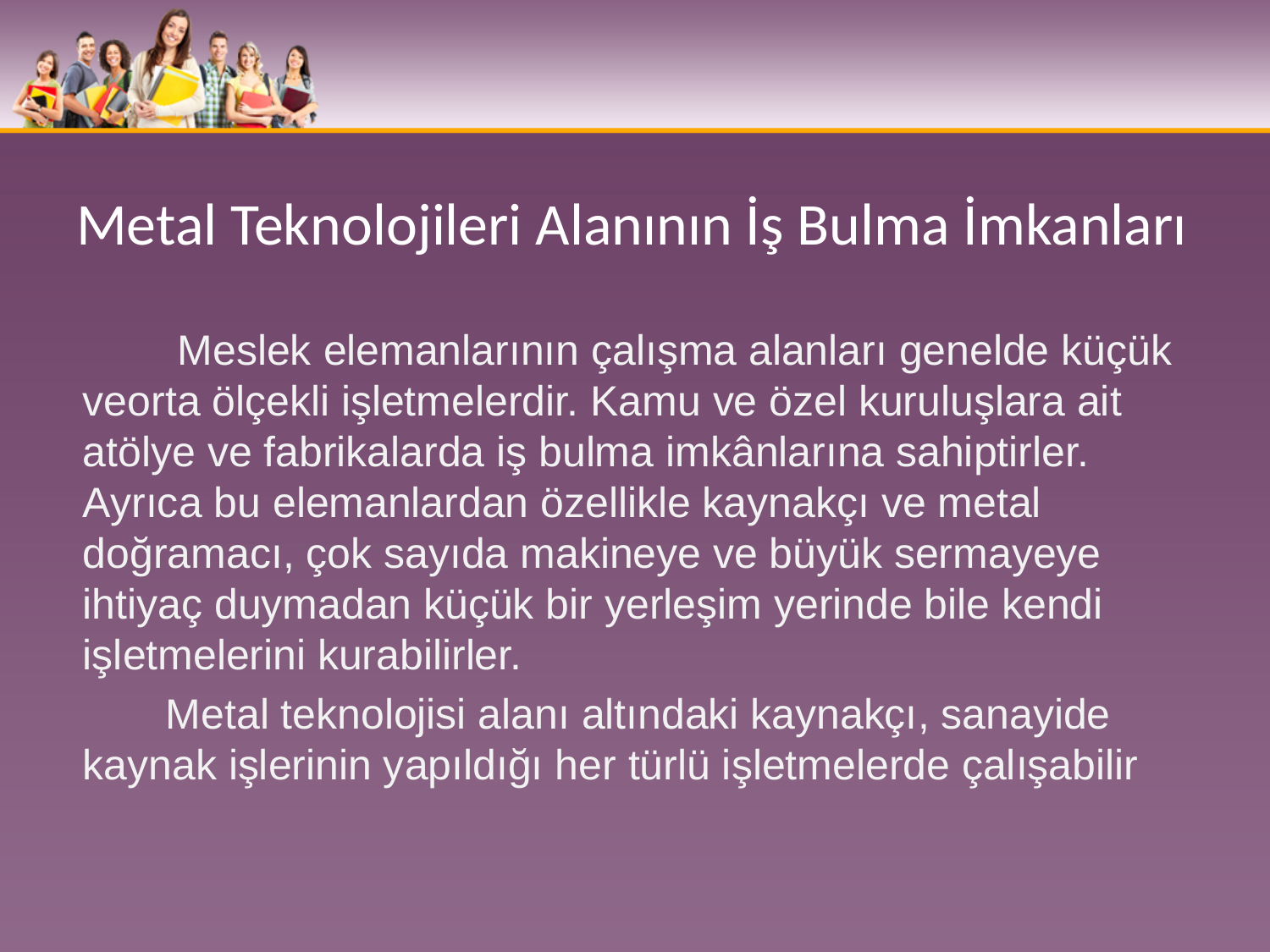

# Metal Teknolojileri Alanının İş Bulma İmkanları
        Meslek elemanlarının çalışma alanları genelde küçük veorta ölçekli işletmelerdir. Kamu ve özel kuruluşlara ait atölye ve fabrikalarda iş bulma imkânlarına sahiptirler. Ayrıca bu elemanlardan özellikle kaynakçı ve metal doğramacı, çok sayıda makineye ve büyük sermayeye ihtiyaç duymadan küçük bir yerleşim yerinde bile kendi işletmelerini kurabilirler.
       Metal teknolojisi alanı altındaki kaynakçı, sanayide kaynak işlerinin yapıldığı her türlü işletmelerde çalışabilir